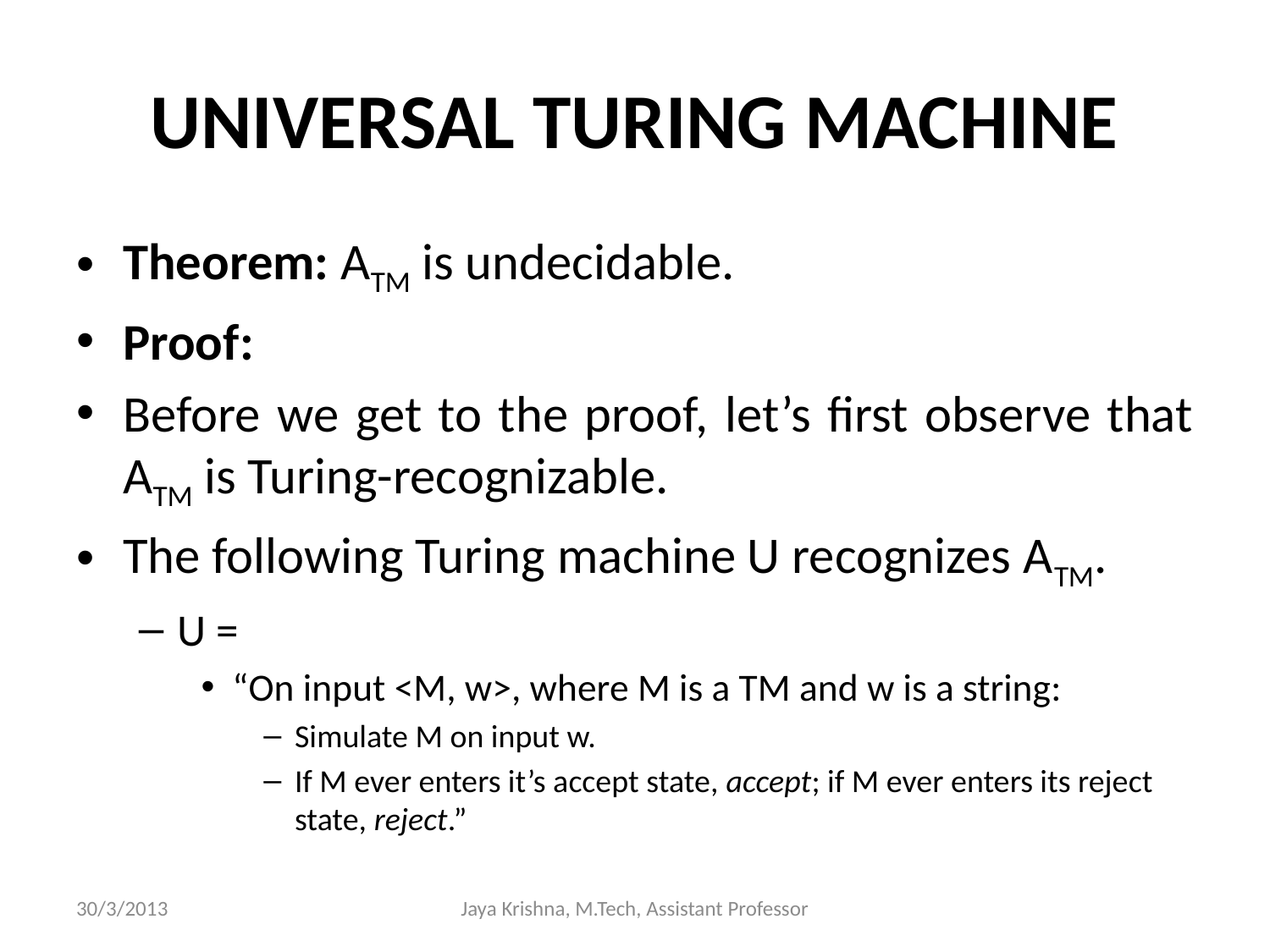

# UNIVERSAL TURING MACHINE
Theorem: ATM is undecidable.
Proof:
Before we get to the proof, let’s first observe that ATM is Turing-recognizable.
The following Turing machine U recognizes ATM.
U =
“On input <M, w>, where M is a TM and w is a string:
Simulate M on input w.
If M ever enters it’s accept state, accept; if M ever enters its reject state, reject.”

30/3/2013
Jaya Krishna, M.Tech, Assistant Professor